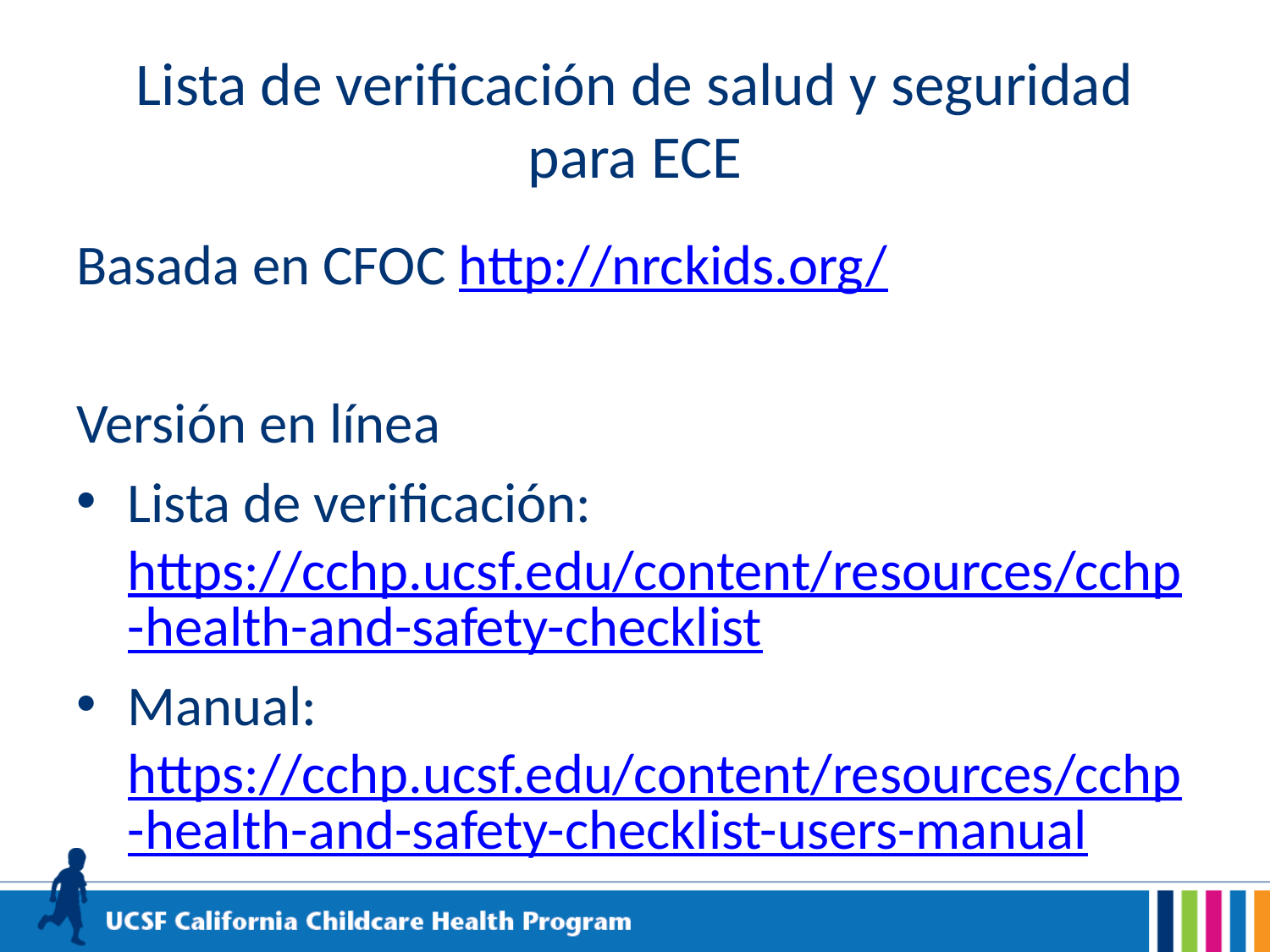

# Lista de verificación de salud y seguridad para ECE
Basada en CFOC http://nrckids.org/

Versión en línea
Lista de verificación: https://cchp.ucsf.edu/content/resources/cchp-health-and-safety-checklist
Manual: https://cchp.ucsf.edu/content/resources/cchp-health-and-safety-checklist-users-manual